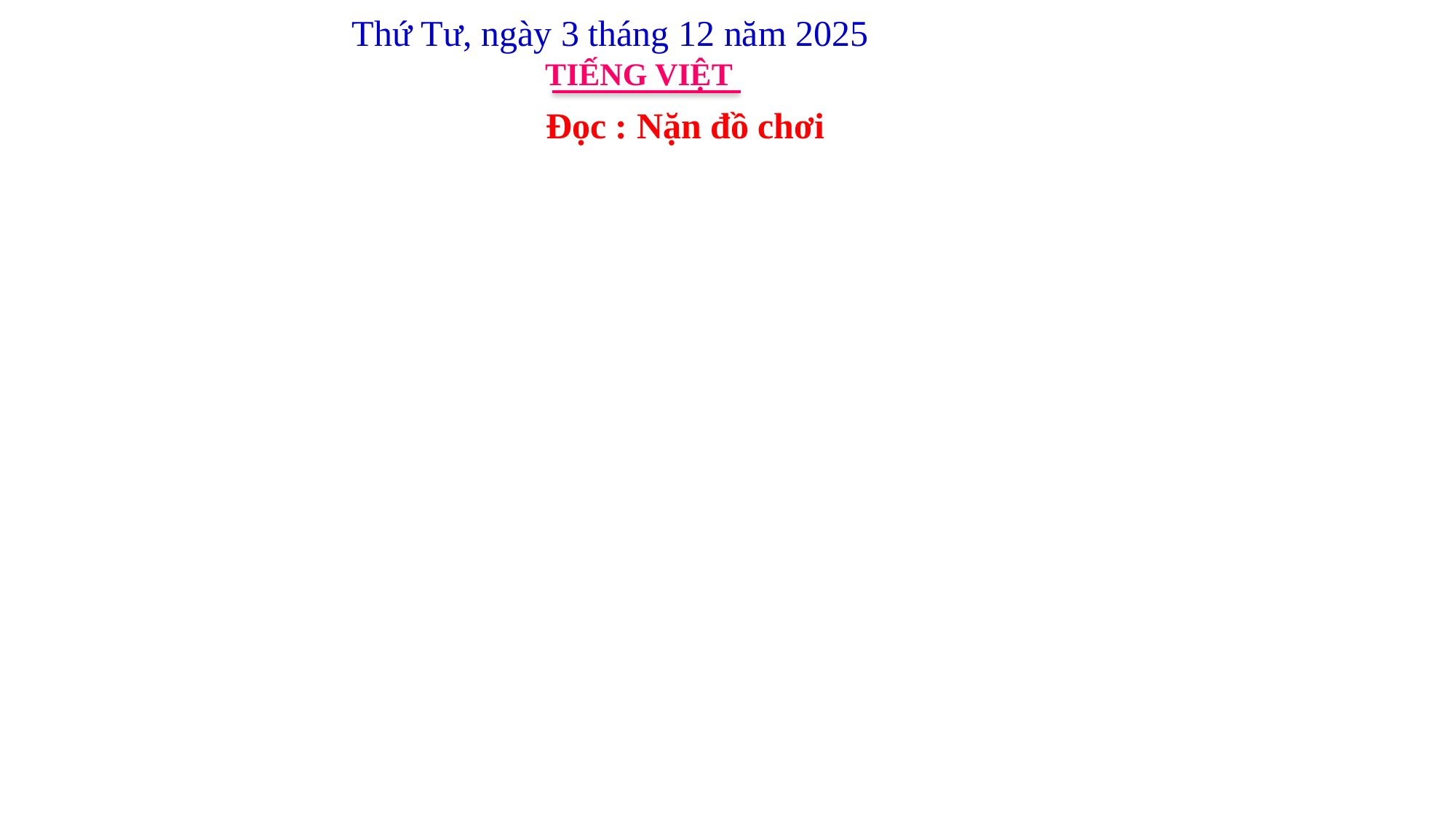

Thứ Tư, ngày 3 tháng 12 năm 2025
TIẾNG VIỆT
Đọc : Nặn đồ chơi